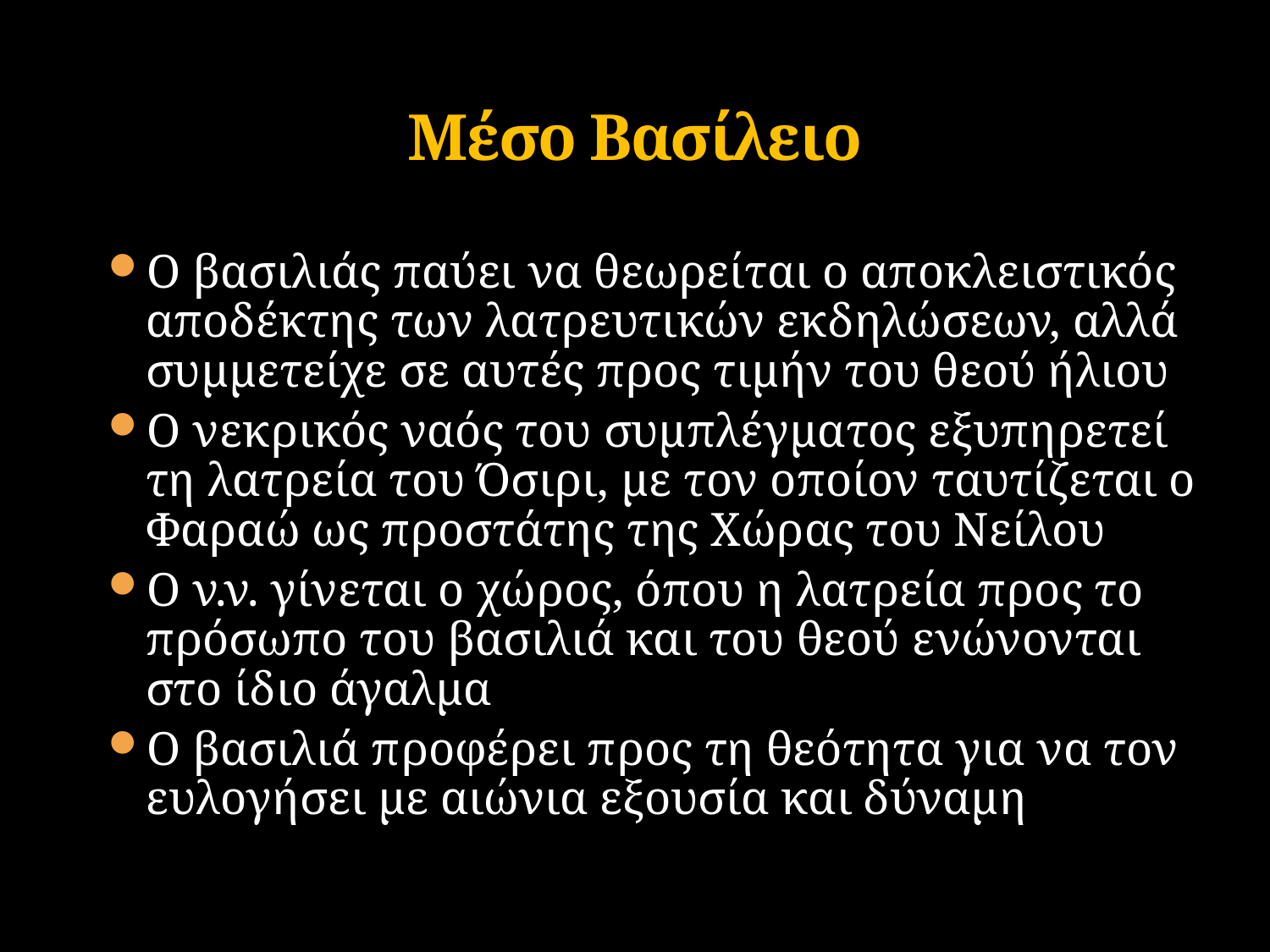

# Μέσο Βασίλειο
Ο βασιλιάς παύει να θεωρείται ο αποκλειστικός αποδέκτης των λατρευτικών εκδηλώσεων, αλλά συμμετείχε σε αυτές προς τιμήν του θεού ήλιου
Ο νεκρικός ναός του συμπλέγματος εξυπηρετεί τη λατρεία του Όσιρι, με τον οποίον ταυτίζεται ο Φαραώ ως προστάτης της Χώρας του Νείλου
Ο ν.ν. γίνεται ο χώρος, όπου η λατρεία προς το πρόσωπο του βασιλιά και του θεού ενώνονται στο ίδιο άγαλμα
Ο βασιλιά προφέρει προς τη θεότητα για να τον ευλογήσει με αιώνια εξουσία και δύναμη